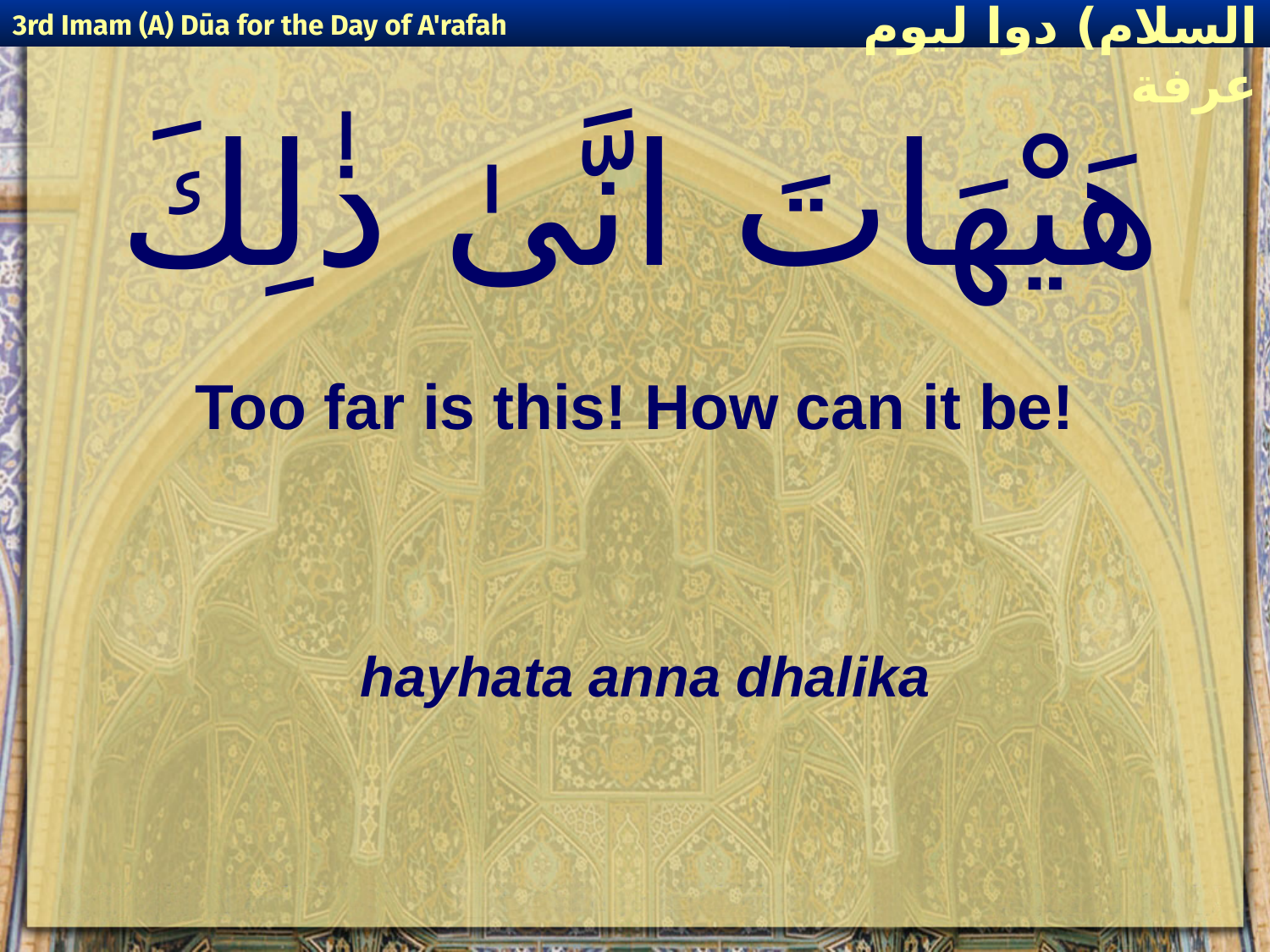

3rd Imam (A) Dūa for the Day of A'rafah
إمام حسين(عليه السلام) دوا ليوم عرفة
# هَيْهَاتَ انَّىٰ ذٰلِكَ
Too far is this! How can it be!
hayhata anna dhalika